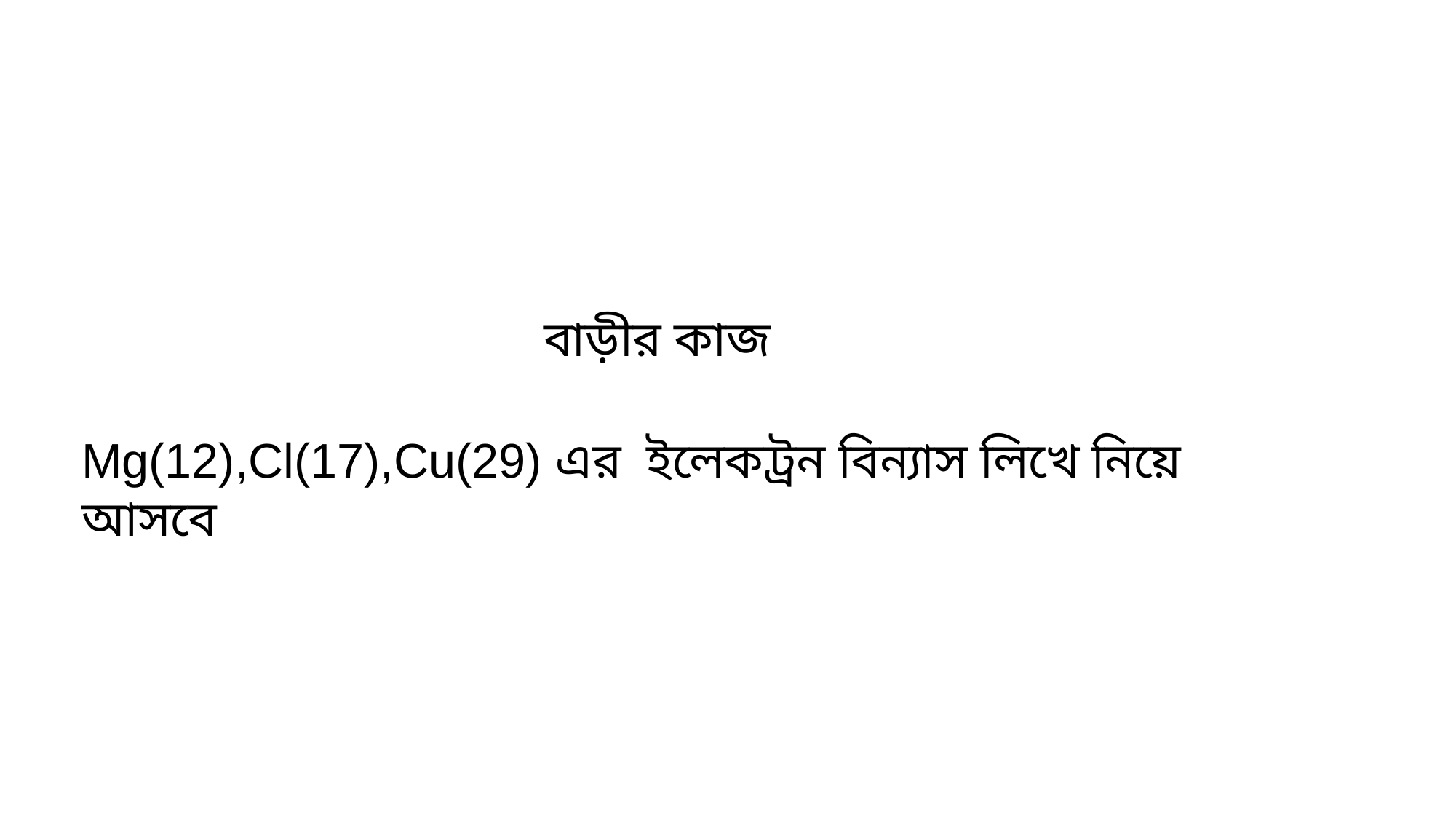

বাড়ীর কাজ
Mg(12),Cl(17),Cu(29) এর  ইলেকট্রন বিন্যাস লিখে নিয়ে আসবে